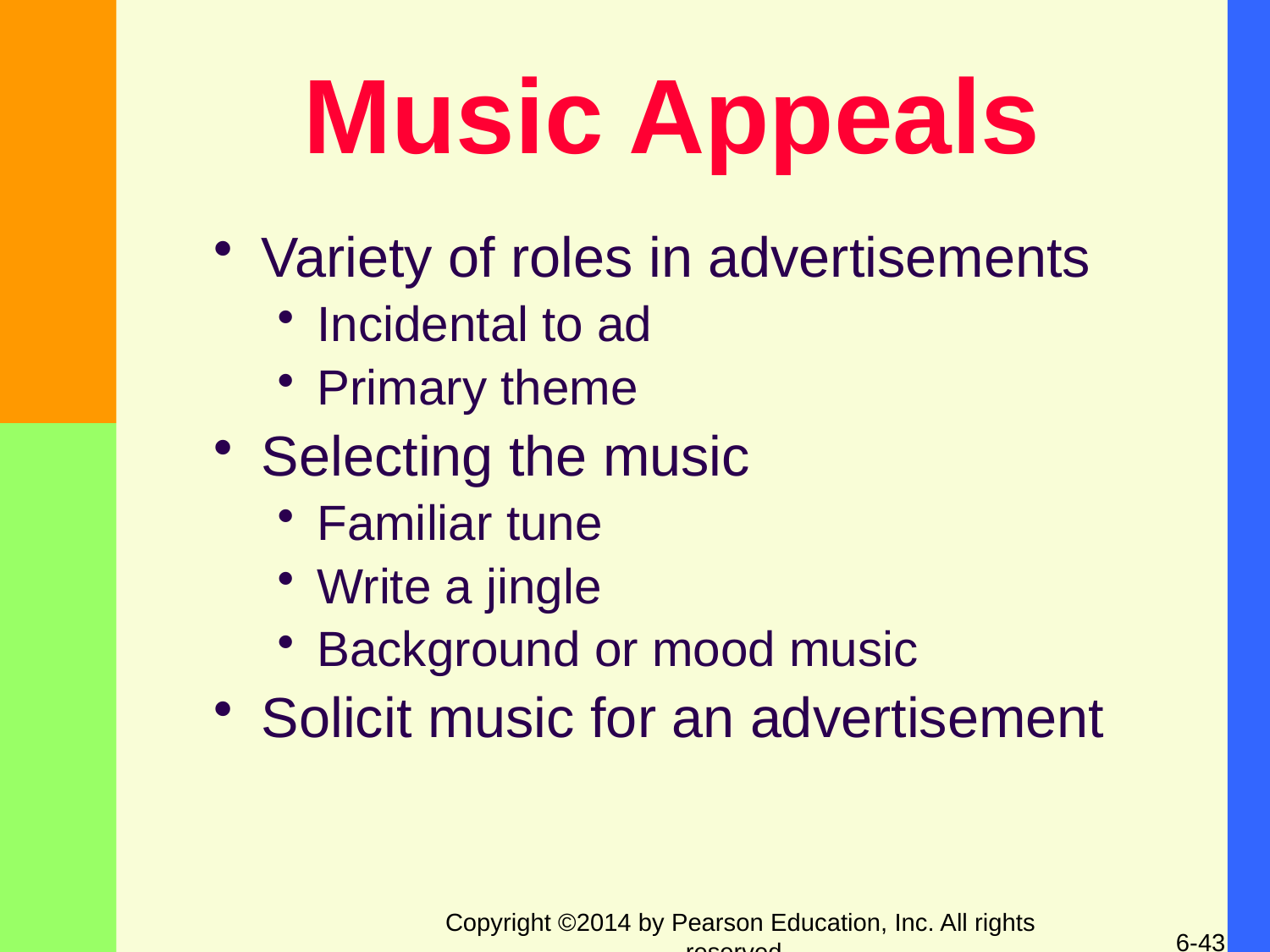

# Music Appeals
Variety of roles in advertisements
Incidental to ad
Primary theme
Selecting the music
Familiar tune
Write a jingle
Background or mood music
Solicit music for an advertisement

Copyright ©2014 by Pearson Education, Inc. All rights reserved.
6-43